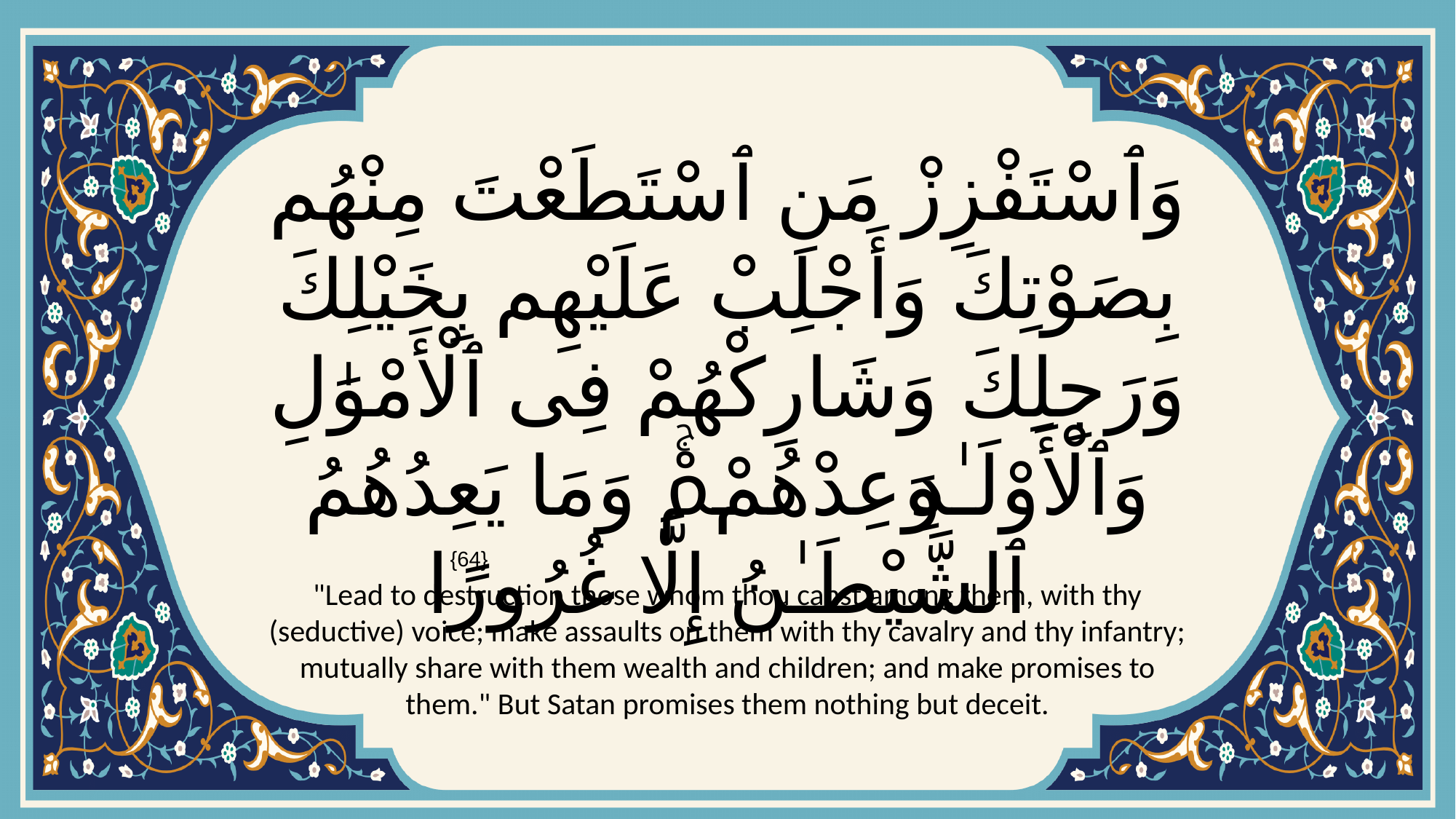

# وَٱسْتَفْزِزْ مَنِ ٱسْتَطَعْتَ مِنْهُم بِصَوْتِكَ وَأَجْلِبْ عَلَيْهِم بِخَيْلِكَ وَرَجِلِكَ وَشَارِكْهُمْ فِى ٱلْأَمْوَٰلِ وَٱلْأَوْلَـٰدِ وَعِدْهُمْۚ وَمَا يَعِدُهُمُ ٱلشَّيْطَـٰنُ إِلَّا غُرُورًا
{64}
"Lead to destruction those whom thou canst among them, with thy (seductive) voice; make assaults on them with thy cavalry and thy infantry; mutually share with them wealth and children; and make promises to them." But Satan promises them nothing but deceit.